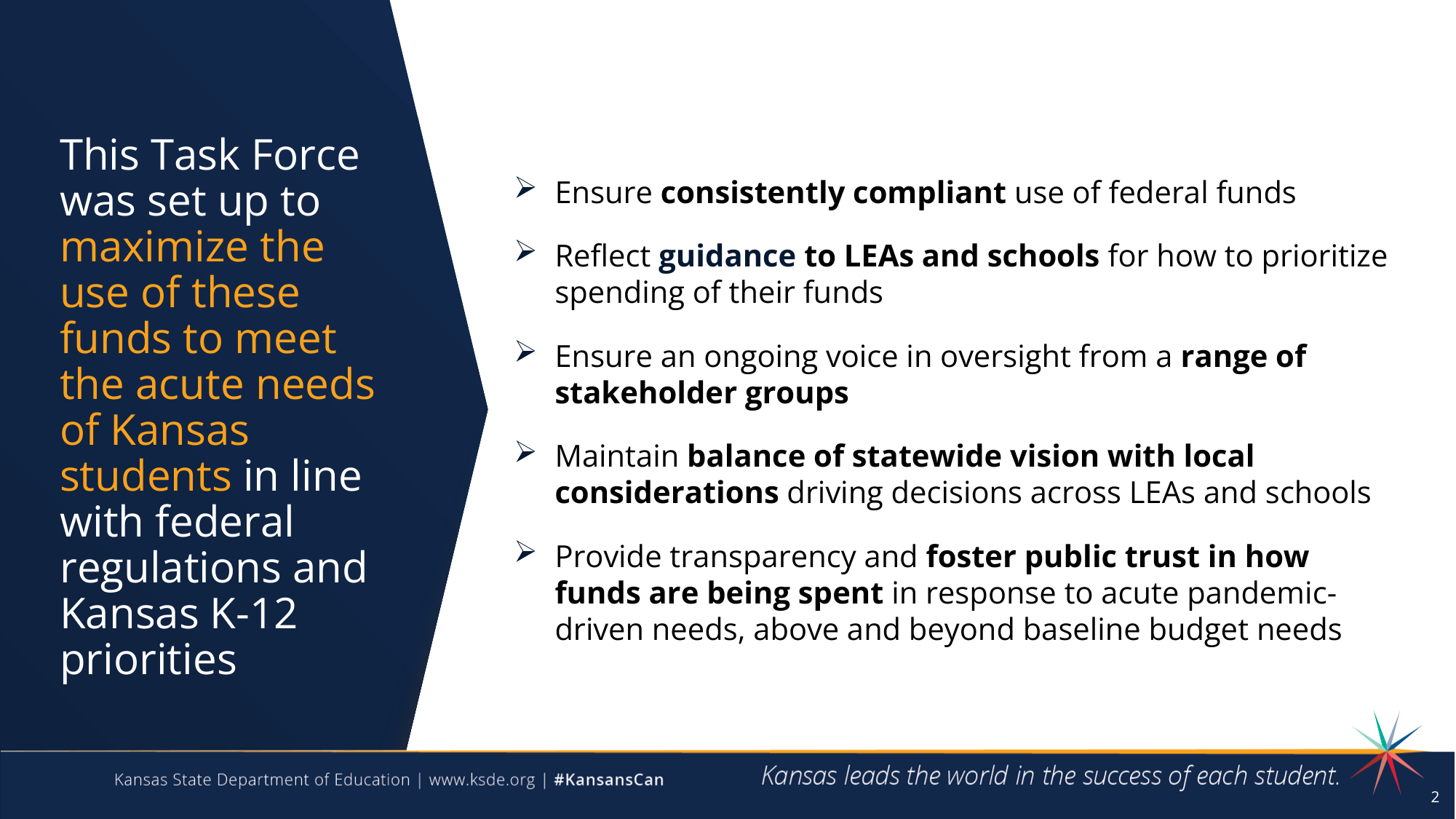

Ensure consistently compliant use of federal funds
Reflect guidance to LEAs and schools for how to prioritize spending of their funds
Ensure an ongoing voice in oversight from a range of stakeholder groups
Maintain balance of statewide vision with local considerations driving decisions across LEAs and schools
Provide transparency and foster public trust in how funds are being spent in response to acute pandemic-driven needs, above and beyond baseline budget needs
# This Task Force was set up to maximize the use of these funds to meet the acute needs of Kansas students in line with federal regulations and Kansas K-12 priorities